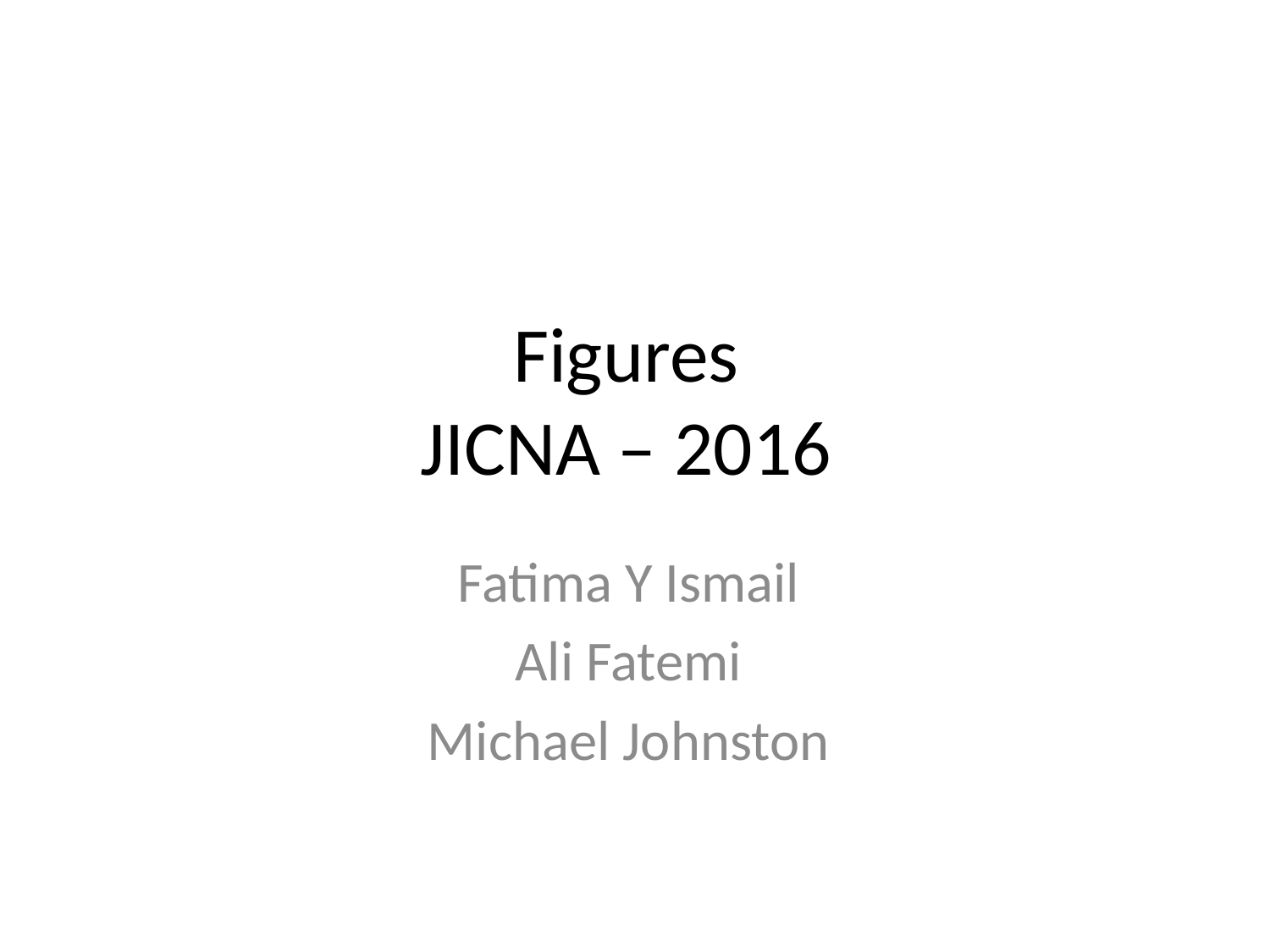

# Figures JICNA – 2016
Fatima Y Ismail
Ali Fatemi
Michael Johnston